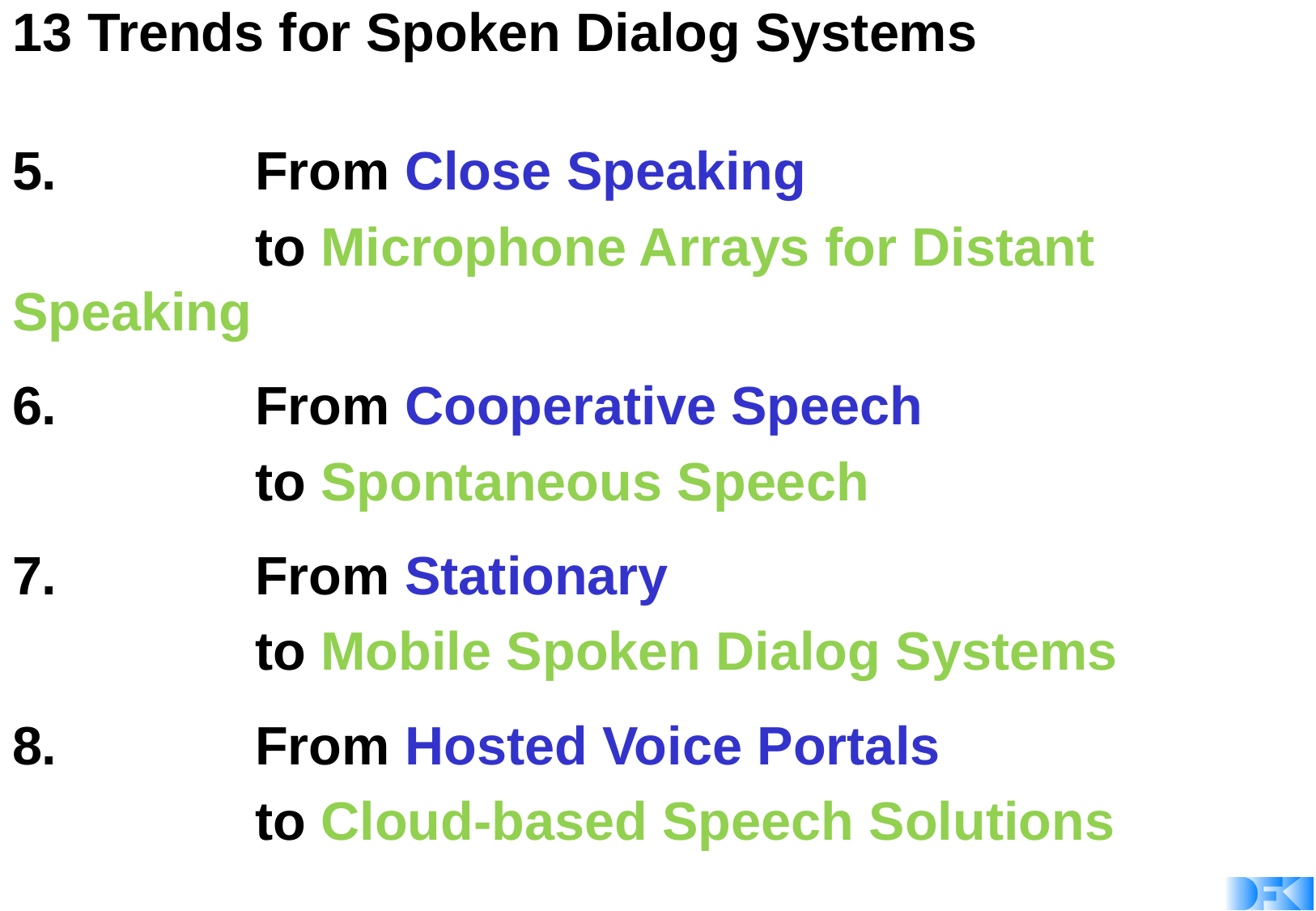

# 13 Trends for Spoken Dialog Systems
5. 		From Close Speaking
		to Microphone Arrays for Distant Speaking

6. 		From Cooperative Speech
		to Spontaneous Speech

7. 		From Stationary
		to Mobile Spoken Dialog Systems

8. 		From Hosted Voice Portals
		to Cloud-based Speech Solutions